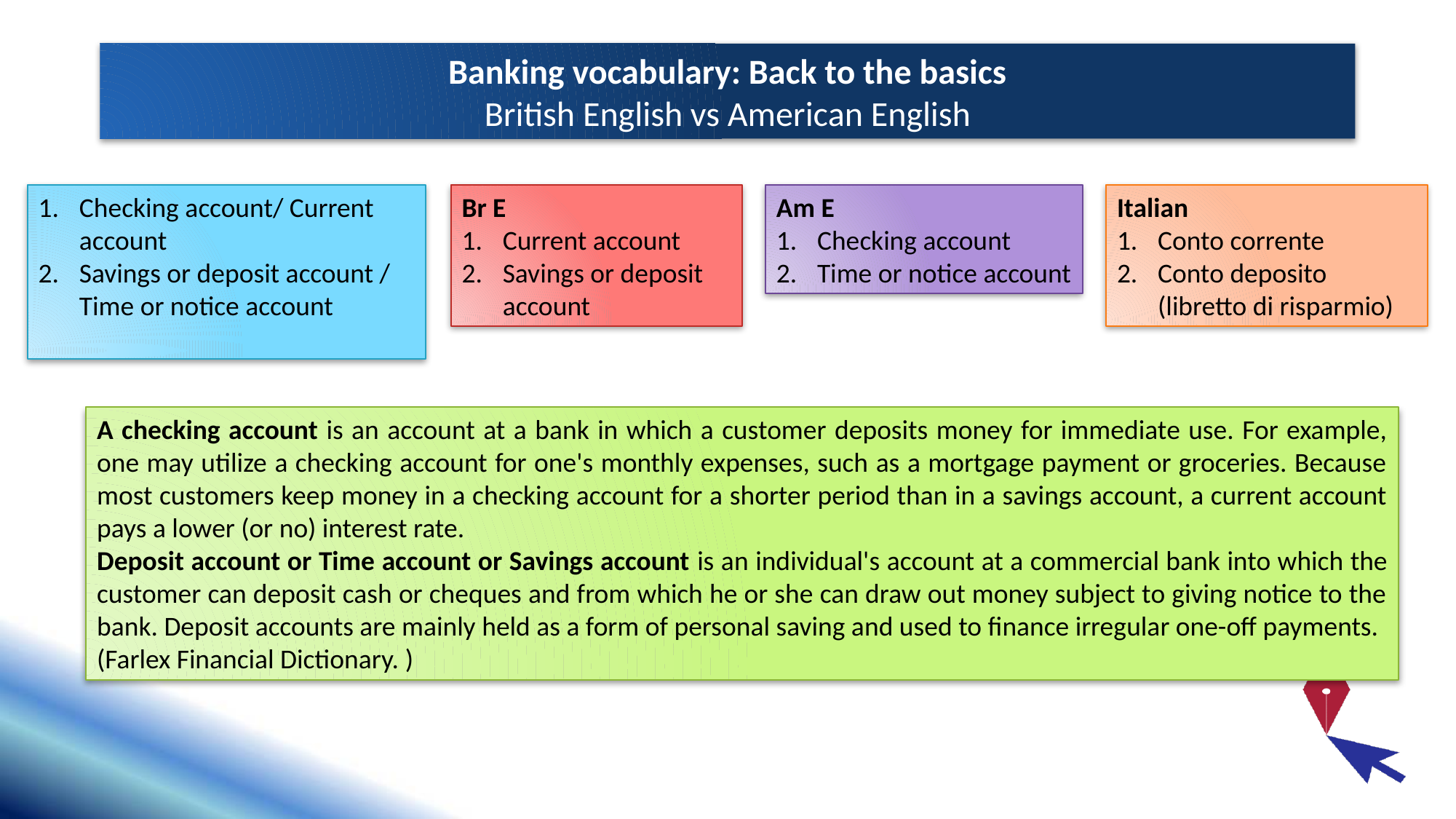

# Banking vocabulary: Back to the basics British English vs American English
Am E
Checking account
Time or notice account
Italian
Conto corrente
Conto deposito (libretto di risparmio)
Checking account/ Current account
Savings or deposit account / Time or notice account

Br E
Current account
Savings or deposit account
A checking account is an account at a bank in which a customer deposits money for immediate use. For example, one may utilize a checking account for one's monthly expenses, such as a mortgage payment or groceries. Because most customers keep money in a checking account for a shorter period than in a savings account, a current account pays a lower (or no) interest rate.
Deposit account or Time account or Savings account is an individual's account at a commercial bank into which the customer can deposit cash or cheques and from which he or she can draw out money subject to giving notice to the bank. Deposit accounts are mainly held as a form of personal saving and used to finance irregular one-off payments.
(Farlex Financial Dictionary. )